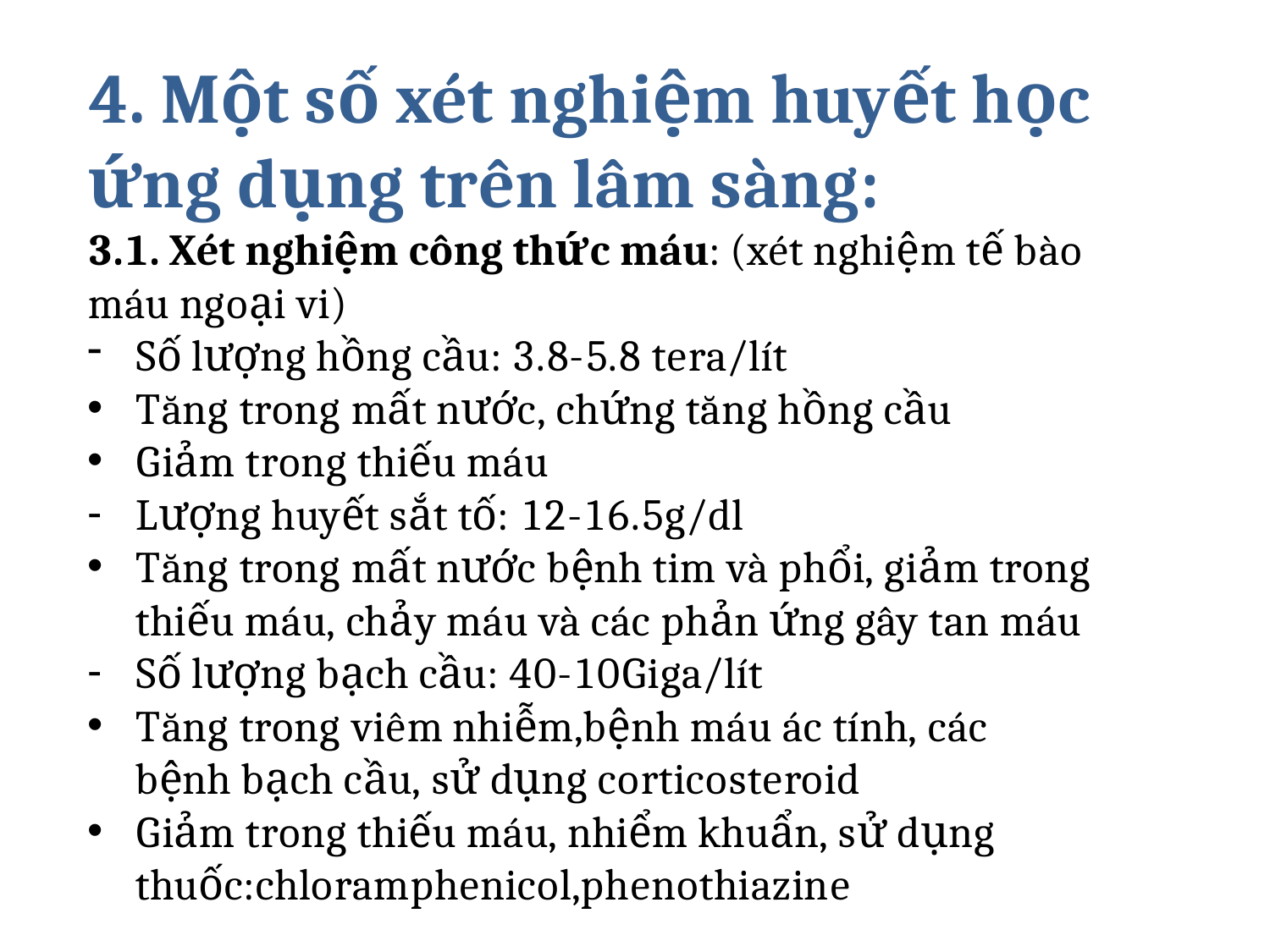

4. Một số xét nghiệm huyết học ứng dụng trên lâm sàng:
3.1. Xét nghiệm công thức máu: (xét nghiệm tế bào máu ngoại vi)
Số lượng hồng cầu: 3.8-5.8 tera/lít
Tăng trong mất nước, chứng tăng hồng cầu
Giảm trong thiếu máu
Lượng huyết sắt tố: 12-16.5g/dl
Tăng trong mất nước bệnh tim và phổi, giảm trong thiếu máu, chảy máu và các phản ứng gây tan máu
Số lượng bạch cầu: 40-10Giga/lít
Tăng trong viêm nhiễm,bệnh máu ác tính, các bệnh bạch cầu, sử dụng corticosteroid
Giảm trong thiếu máu, nhiểm khuẩn, sử dụng thuốc:chloramphenicol,phenothiazine